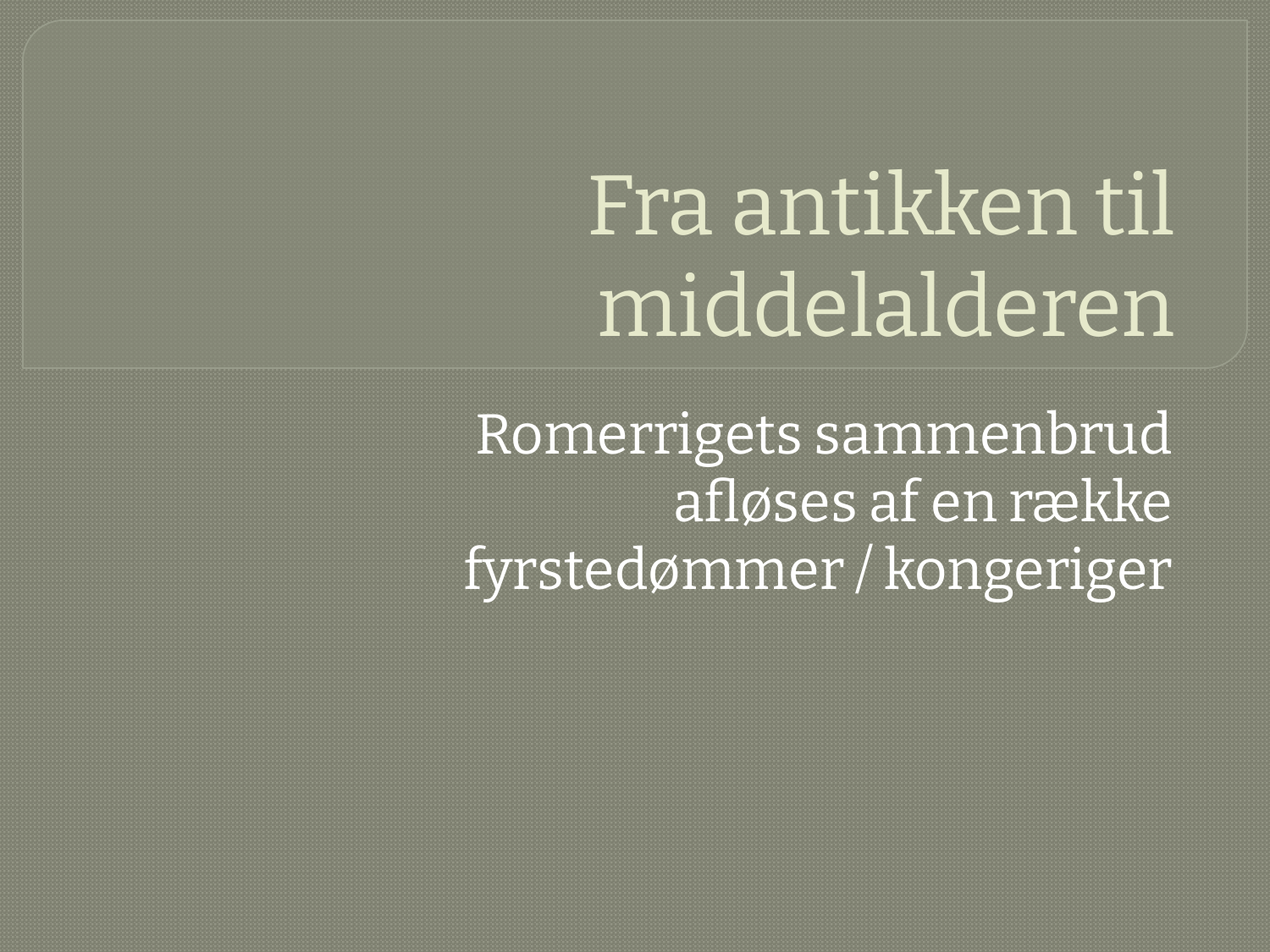

# Fra antikken til middelalderen
Romerrigets sammenbrud afløses af en række fyrstedømmer / kongeriger